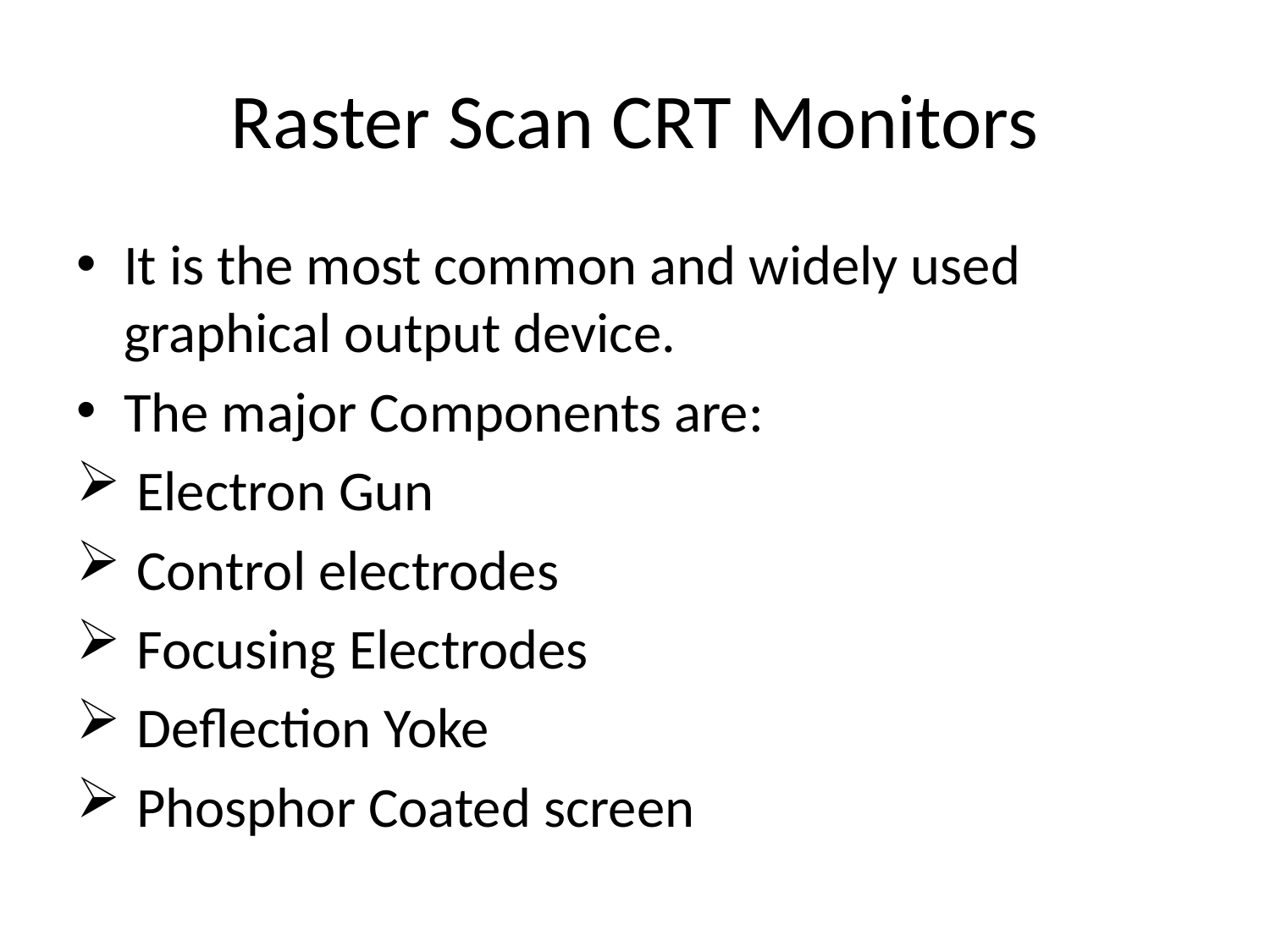

# Raster Scan CRT Monitors
It is the most common and widely used graphical output device.
The major Components are:
 Electron Gun
 Control electrodes
 Focusing Electrodes
 Deflection Yoke
 Phosphor Coated screen